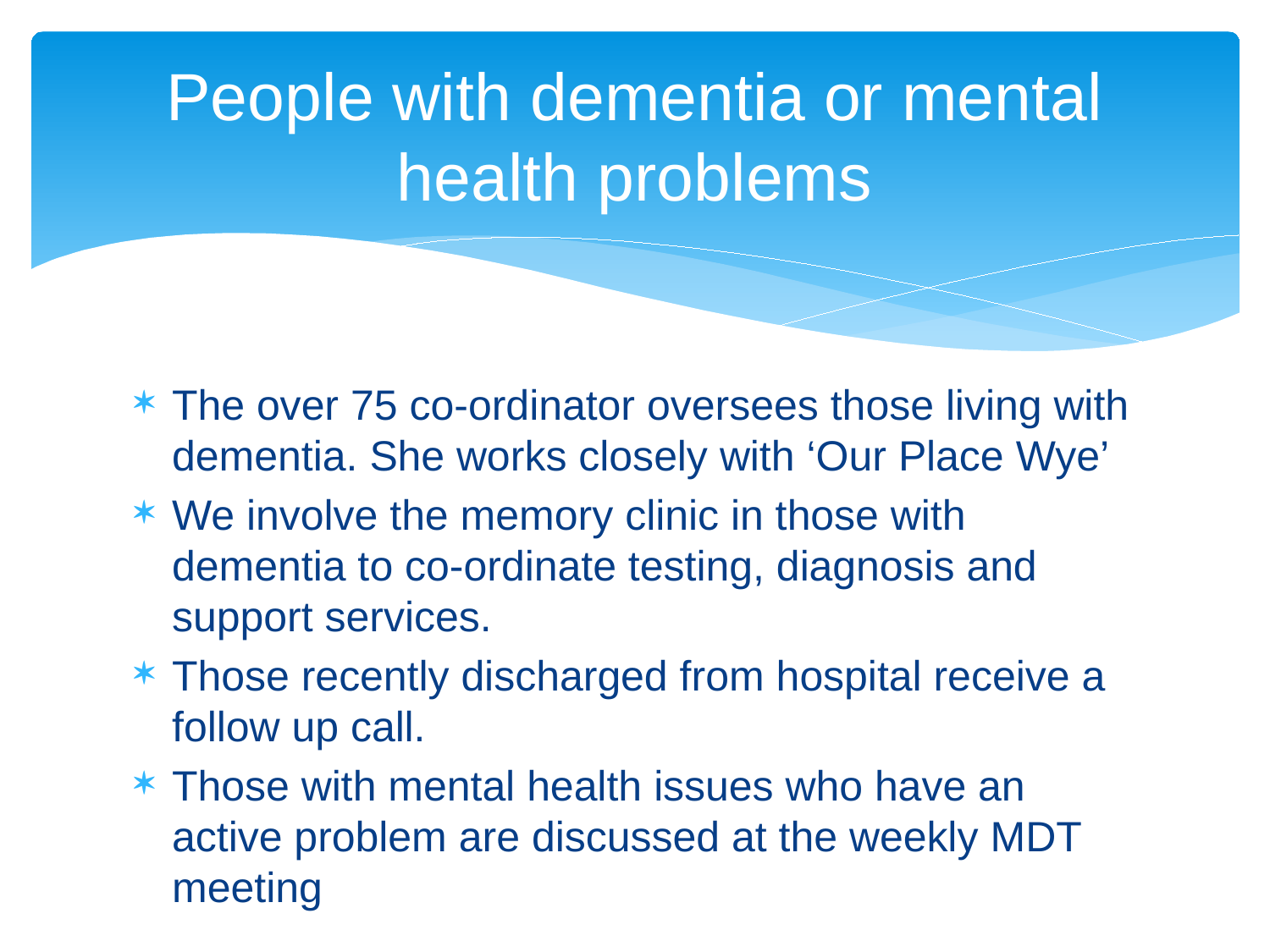

# People with dementia or mental health problems
The over 75 co-ordinator oversees those living with dementia. She works closely with ‘Our Place Wye’
We involve the memory clinic in those with dementia to co-ordinate testing, diagnosis and support services.
Those recently discharged from hospital receive a follow up call.
Those with mental health issues who have an active problem are discussed at the weekly MDT meeting